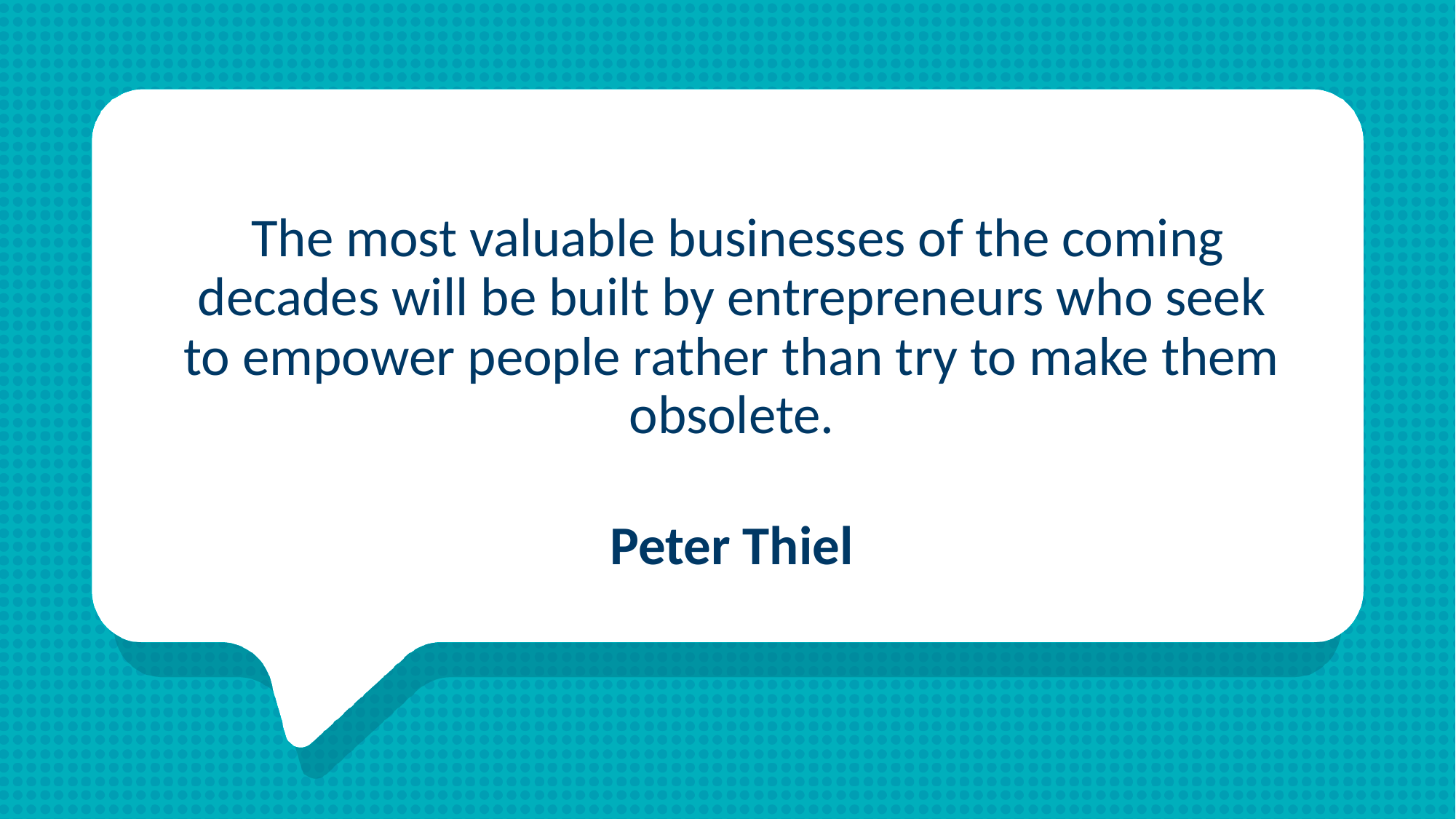

# The most valuable businesses of the coming decades will be built by entrepreneurs who seek to empower people rather than try to make them obsolete. Peter Thiel